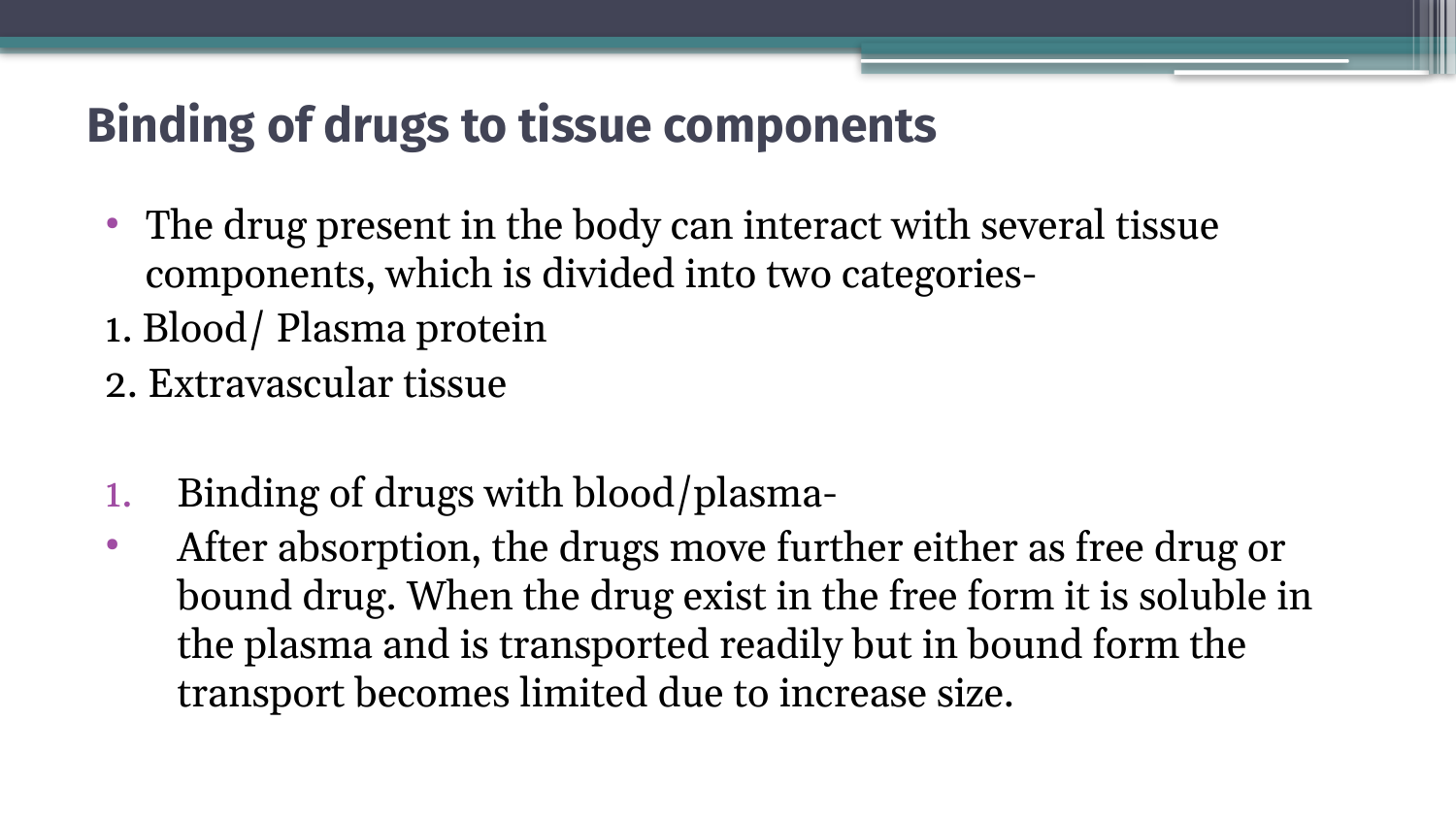

# Binding of drugs to tissue components
The drug present in the body can interact with several tissue components, which is divided into two categories-
1. Blood/ Plasma protein
2. Extravascular tissue

Binding of drugs with blood/plasma-
After absorption, the drugs move further either as free drug or bound drug. When the drug exist in the free form it is soluble in the plasma and is transported readily but in bound form the transport becomes limited due to increase size.